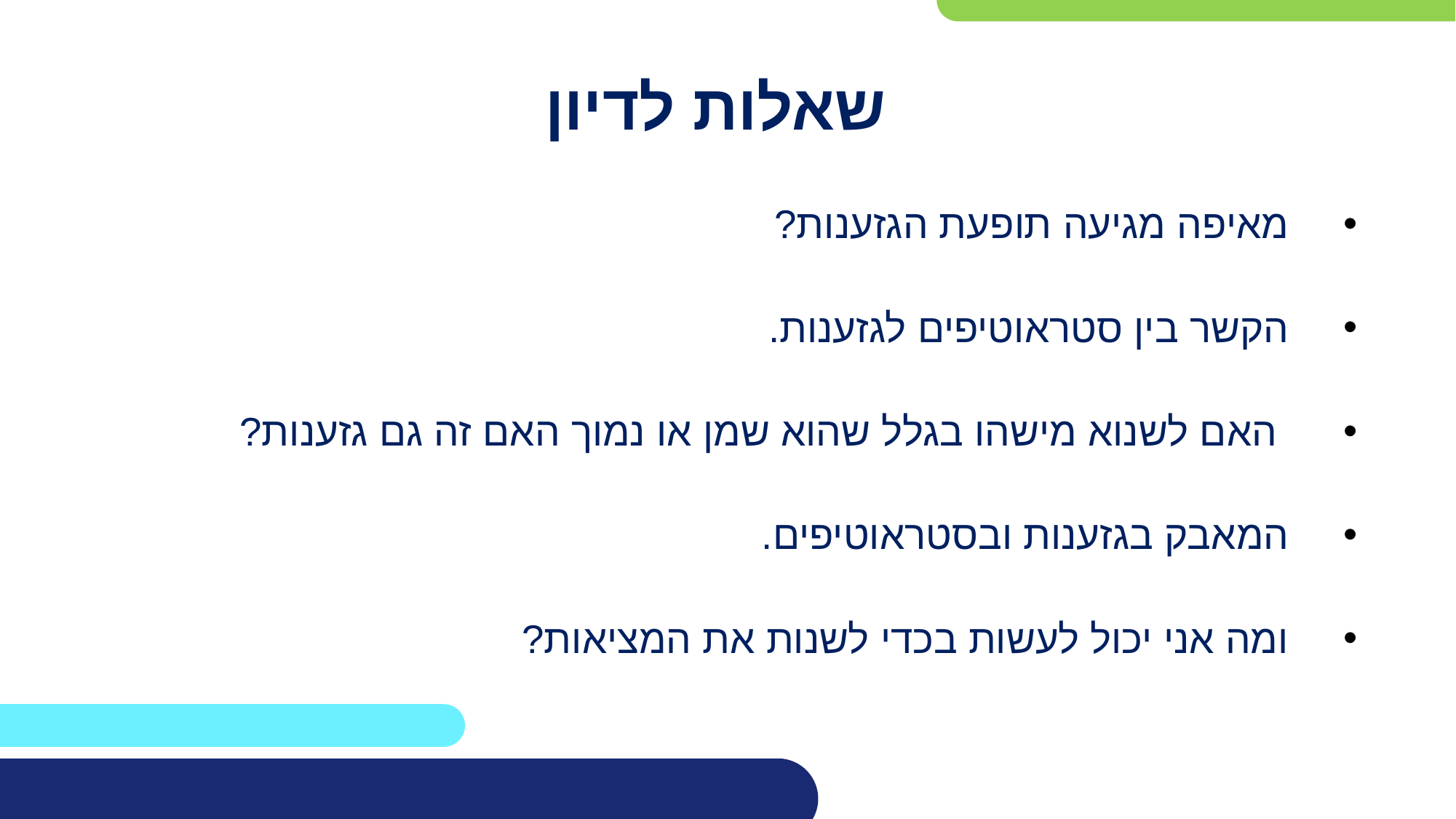

שאלות לדיון

מאיפה מגיעה תופעת הגזענות?

הקשר בין סטראוטיפים לגזענות.

 האם לשנוא מישהו בגלל שהוא שמן או נמוך האם זה גם גזענות?

המאבק בגזענות ובסטראוטיפים.

ומה אני יכול לעשות בכדי לשנות את המציאות?